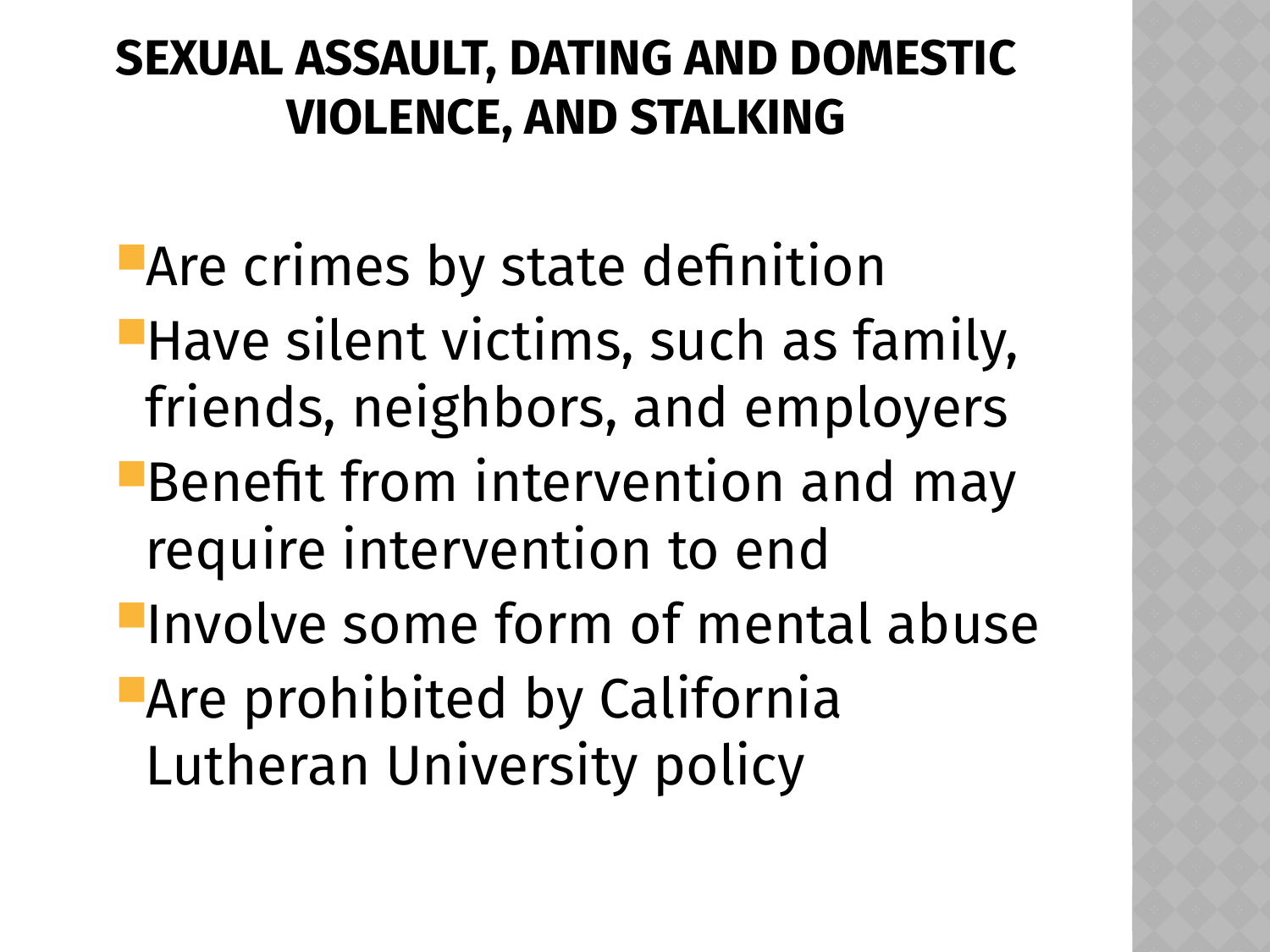

# Sexual Assault, Dating and Domestic Violence, and Stalking
Are crimes by state definition
Have silent victims, such as family, friends, neighbors, and employers
Benefit from intervention and may require intervention to end
Involve some form of mental abuse
Are prohibited by California Lutheran University policy